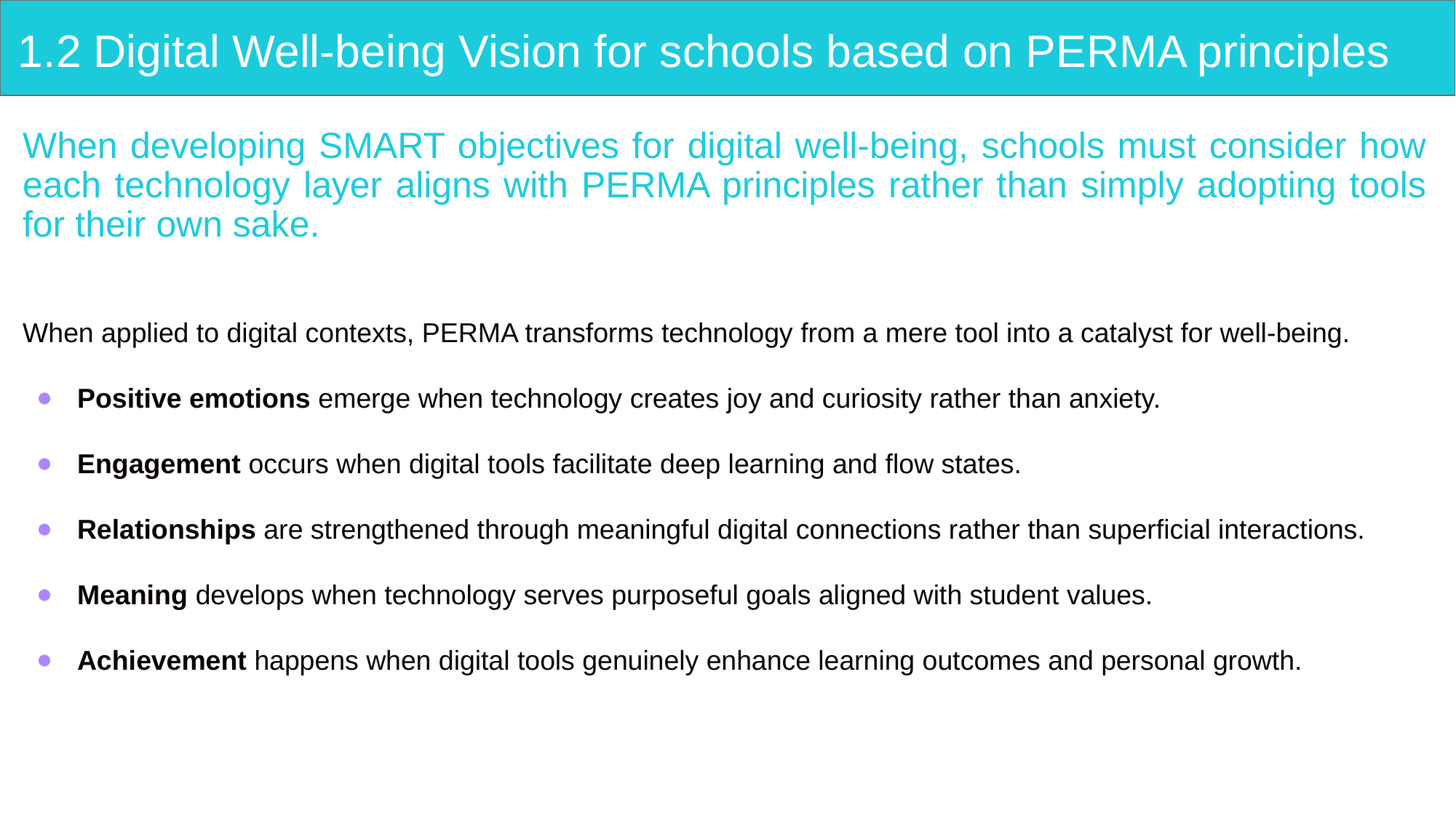

# 1.2 Digital Well-being Vision for schools based on PERMA principles
When developing SMART objectives for digital well-being, schools must consider how each technology layer aligns with PERMA principles rather than simply adopting tools for their own sake.
When applied to digital contexts, PERMA transforms technology from a mere tool into a catalyst for well-being.
Positive emotions emerge when technology creates joy and curiosity rather than anxiety.
Engagement occurs when digital tools facilitate deep learning and flow states.
Relationships are strengthened through meaningful digital connections rather than superficial interactions.
Meaning develops when technology serves purposeful goals aligned with student values.
Achievement happens when digital tools genuinely enhance learning outcomes and personal growth.